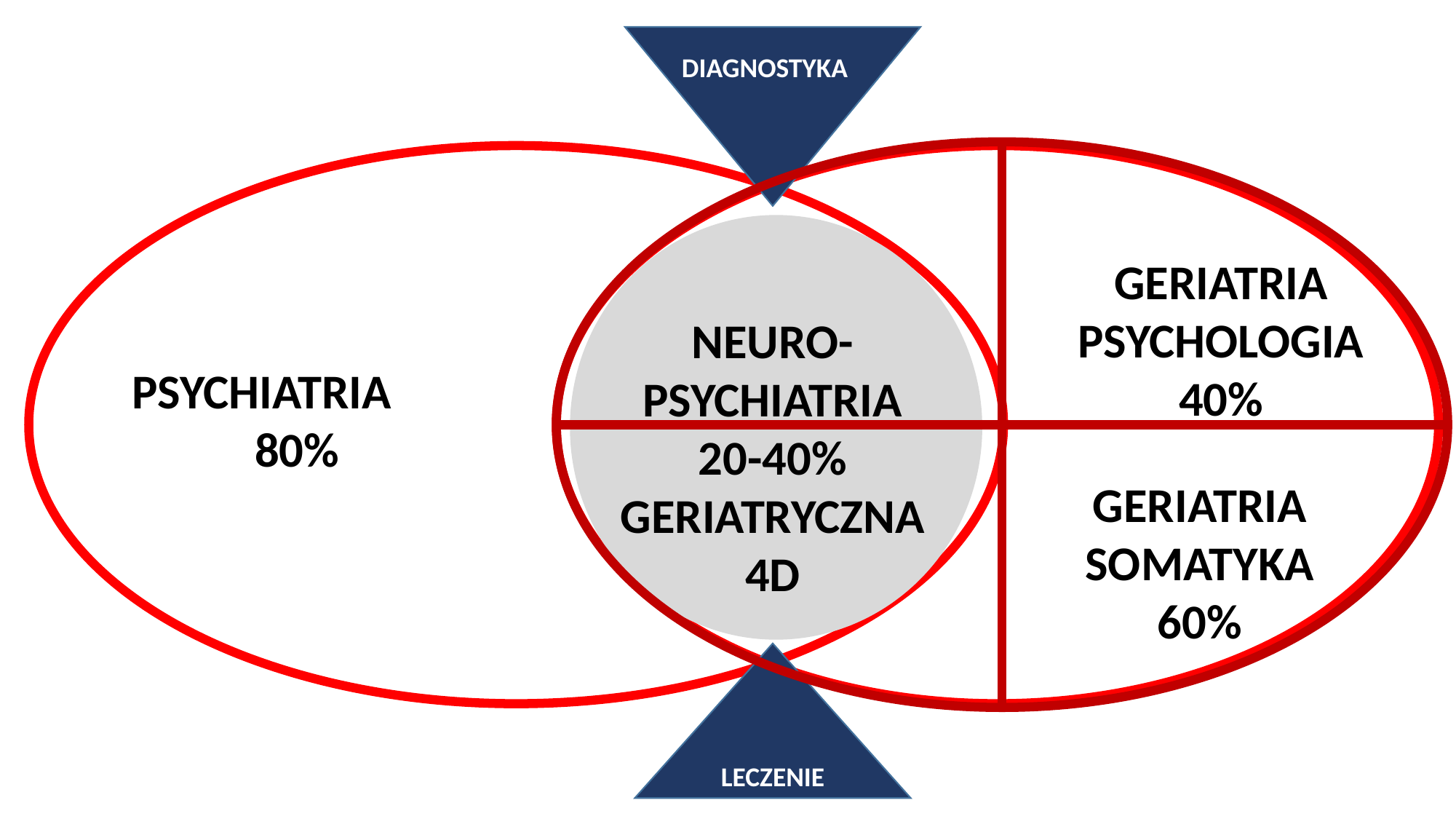

DIAGNOSTYKA

GERIATRIA
PSYCHOLOGIA
40%
NEURO-PSYCHIATRIA
20-40%
GERIATRYCZNA
4D
PSYCHIATRIA
80%
GERIATRIA SOMATYKA
60%

LECZENIE